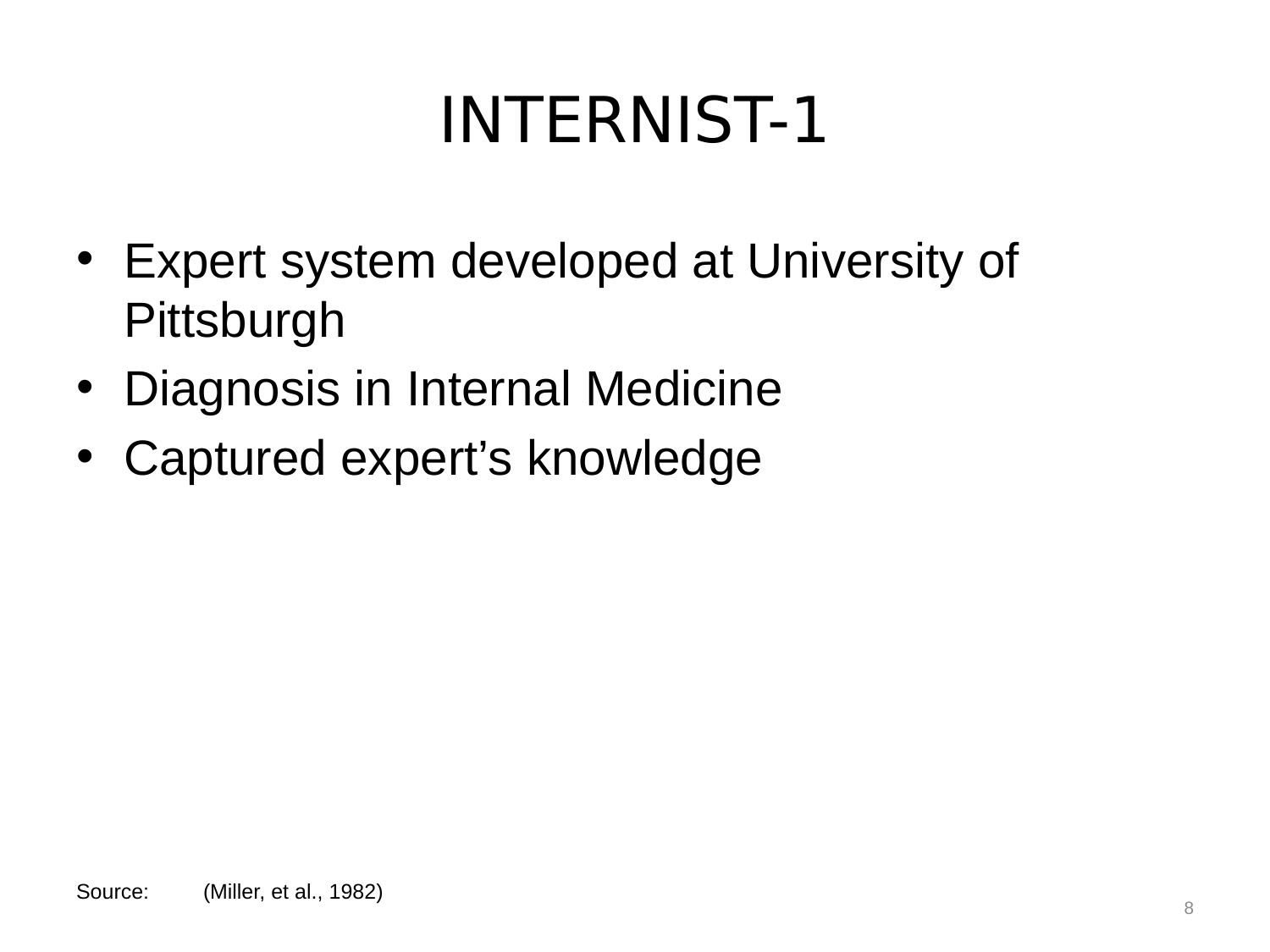

# INTERNIST-1
Expert system developed at University of Pittsburgh
Diagnosis in Internal Medicine
Captured expert’s knowledge
8
Source:	(Miller, et al., 1982)